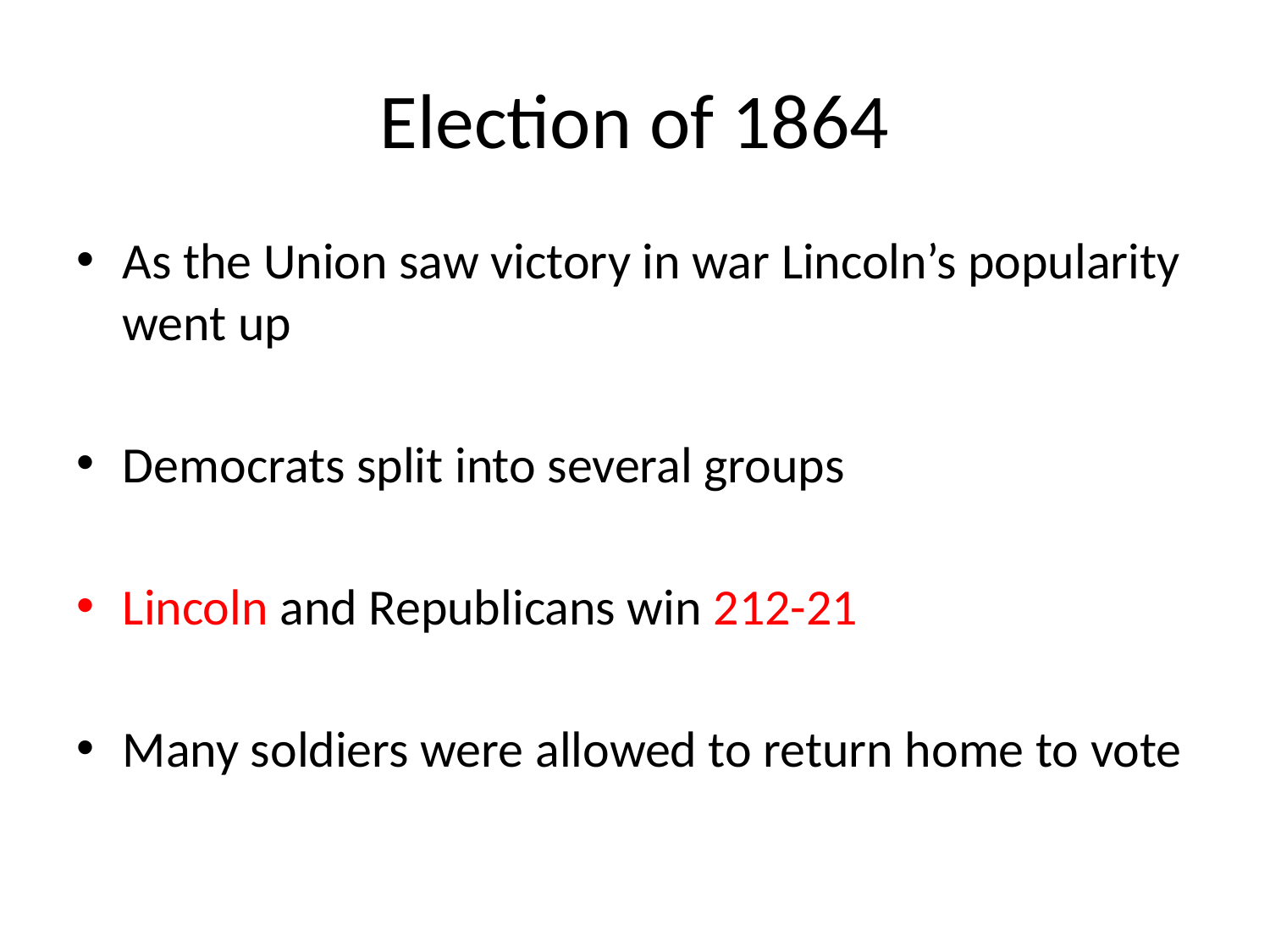

# Election of 1864
As the Union saw victory in war Lincoln’s popularity went up

Democrats split into several groups

Lincoln and Republicans win 212-21

Many soldiers were allowed to return home to vote